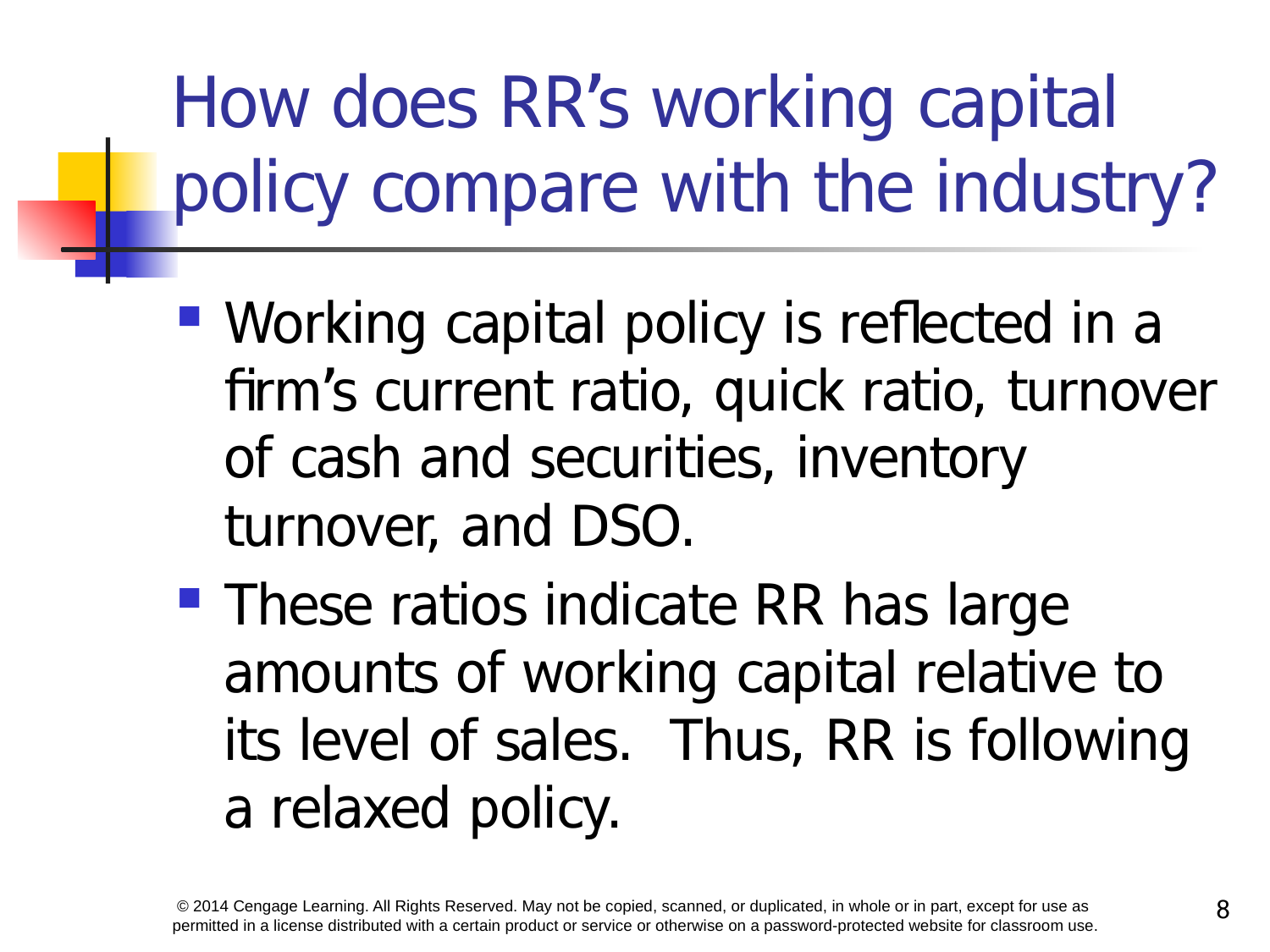

# How does RR’s working capital policy compare with the industry?
Working capital policy is reflected in a firm’s current ratio, quick ratio, turnover of cash and securities, inventory turnover, and DSO.
These ratios indicate RR has large amounts of working capital relative to its level of sales.  Thus, RR is following a relaxed policy.
8